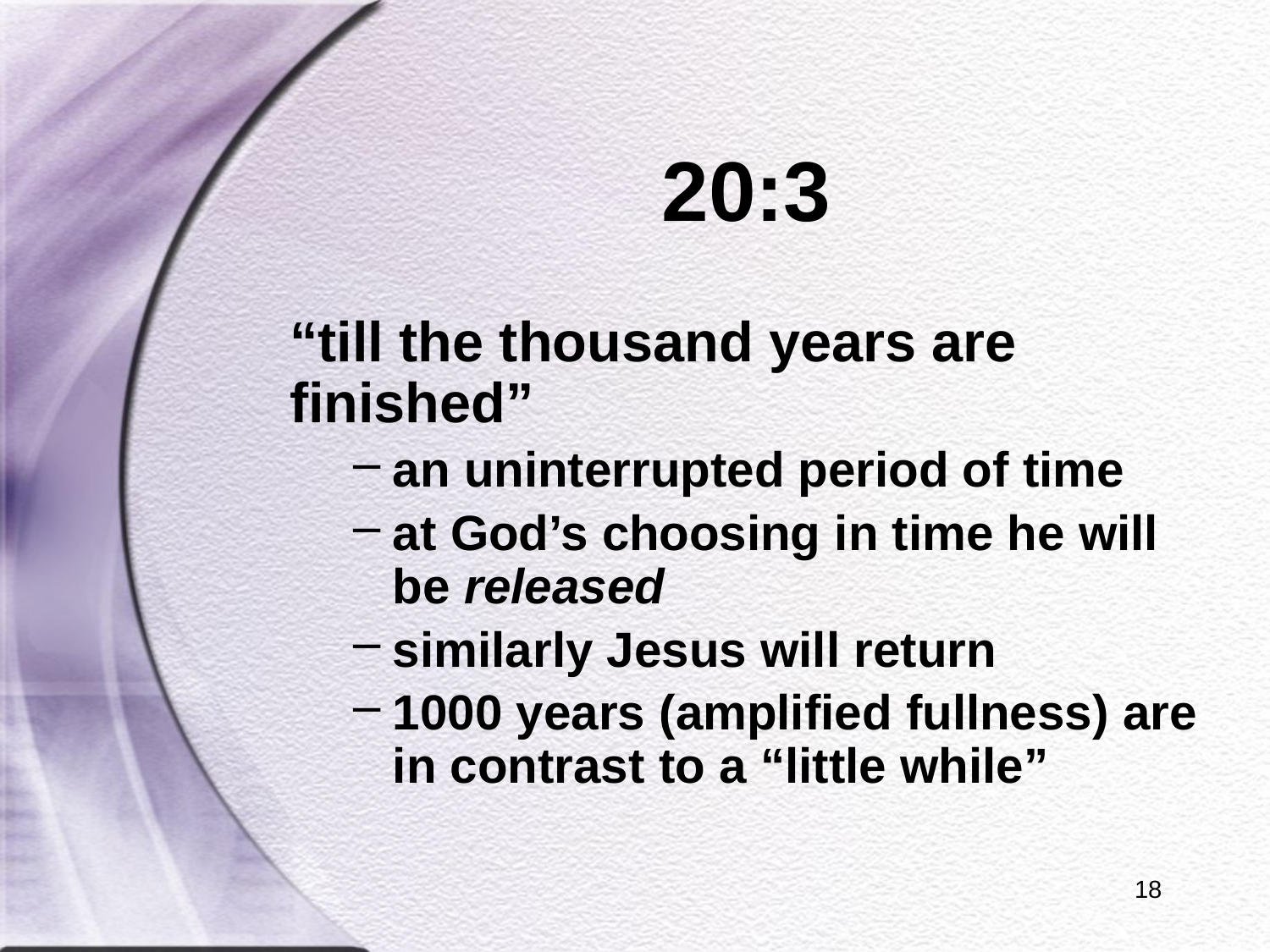

# 20:3
“till the thousand years are finished”
an uninterrupted period of time
at God’s choosing in time he will be released
similarly Jesus will return
1000 years (amplified fullness) are in contrast to a “little while”
18